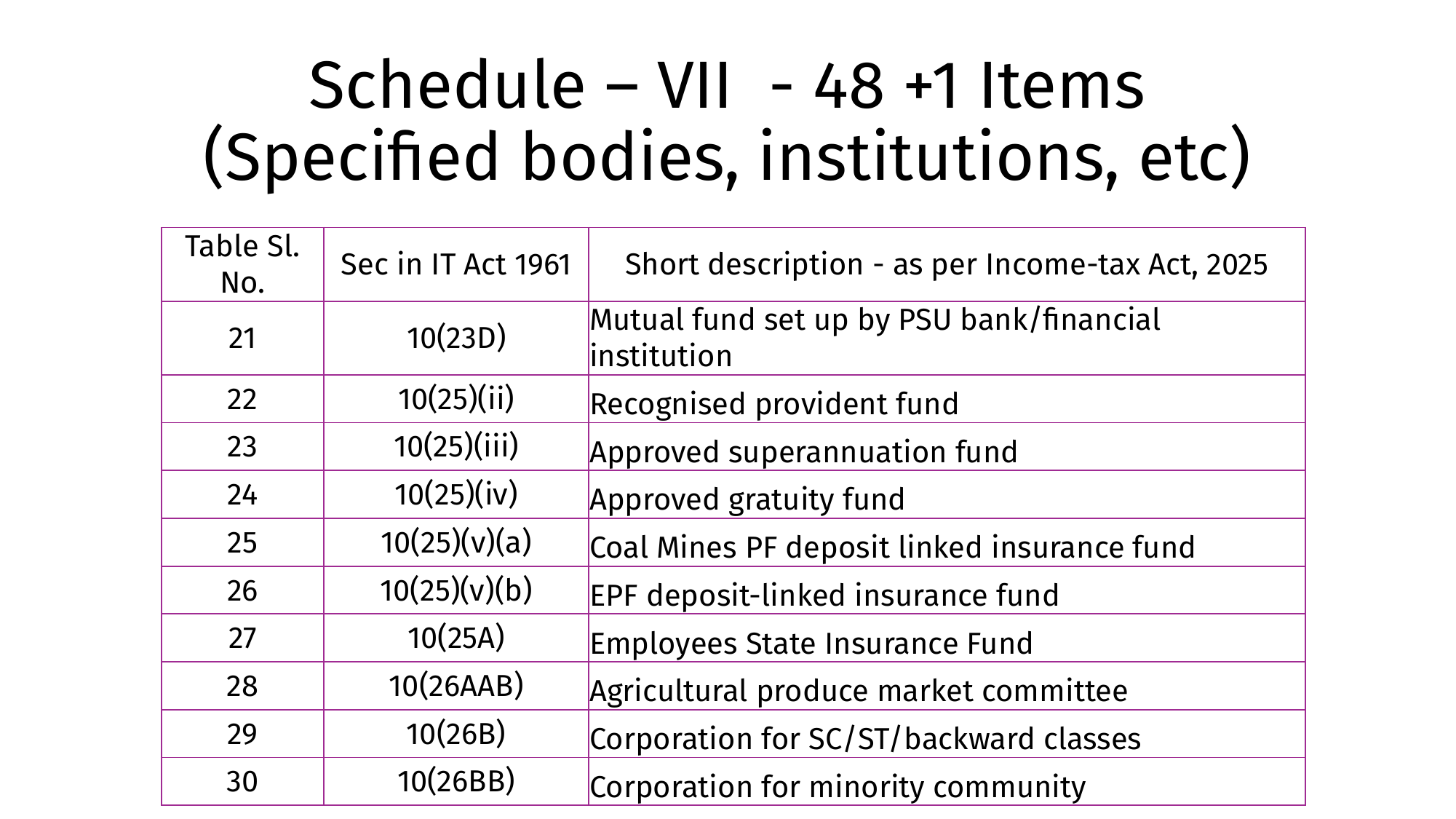

# Schedule – VII  - 48 +1 Items (Specified bodies, institutions, etc)
| Table Sl. No. | Sec in IT Act 1961 | Short description - as per Income-tax Act, 2025 |
| --- | --- | --- |
| 21 | 10(23D) | Mutual fund set up by PSU bank/financial institution |
| 22 | 10(25)(ii) | Recognised provident fund |
| 23 | 10(25)(iii) | Approved superannuation fund |
| 24 | 10(25)(iv) | Approved gratuity fund |
| 25 | 10(25)(v)(a) | Coal Mines PF deposit linked insurance fund |
| 26 | 10(25)(v)(b) | EPF deposit-linked insurance fund |
| 27 | 10(25A) | Employees State Insurance Fund |
| 28 | 10(26AAB) | Agricultural produce market committee |
| 29 | 10(26B) | Corporation for SC/ST/backward classes |
| 30 | 10(26BB) | Corporation for minority community |